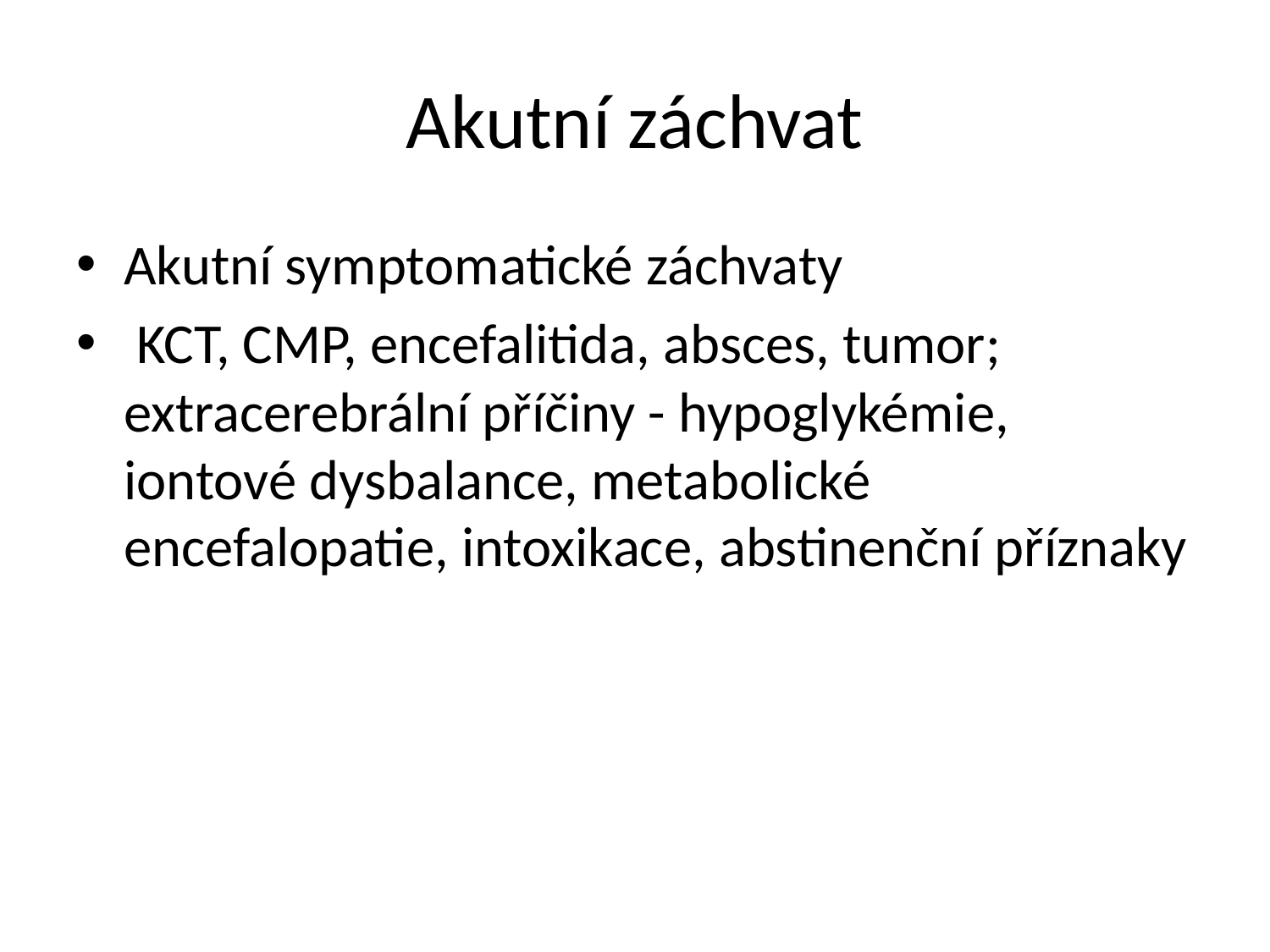

# Akutní záchvat
Akutní symptomatické záchvaty
 KCT, CMP, encefalitida, absces, tumor; extracerebrální příčiny - hypoglykémie, iontové dysbalance, metabolické encefalopatie, intoxikace, abstinenční příznaky